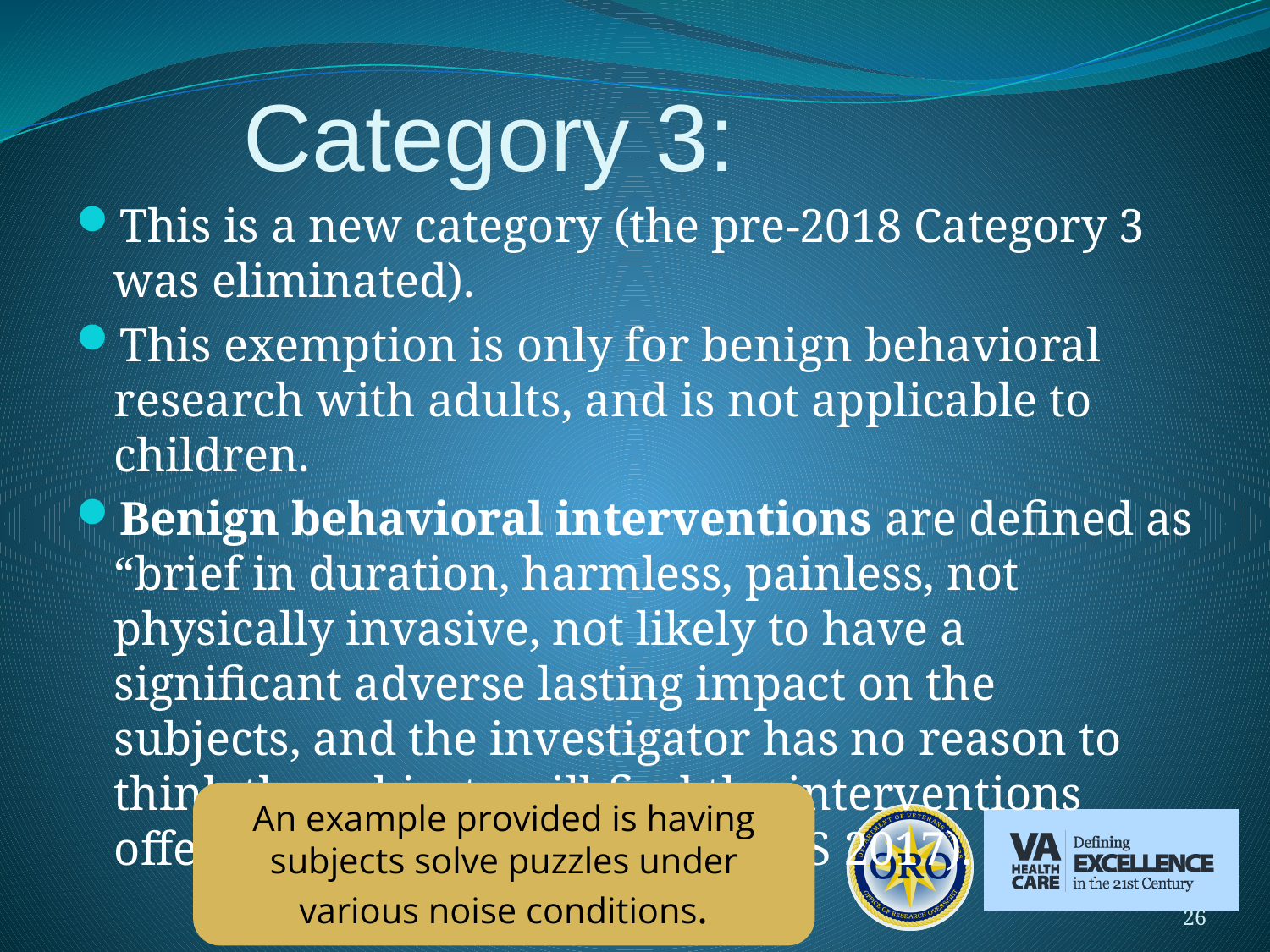

# Category 3:
This is a new category (the pre-2018 Category 3 was eliminated).
This exemption is only for benign behavioral research with adults, and is not applicable to children.
Benign behavioral interventions are defined as “brief in duration, harmless, painless, not physically invasive, not likely to have a significant adverse lasting impact on the subjects, and the investigator has no reason to think the subjects will find the interventions offensive or embarrassing” (HHS 2017).

An example provided is having subjects solve puzzles under various noise conditions.
26